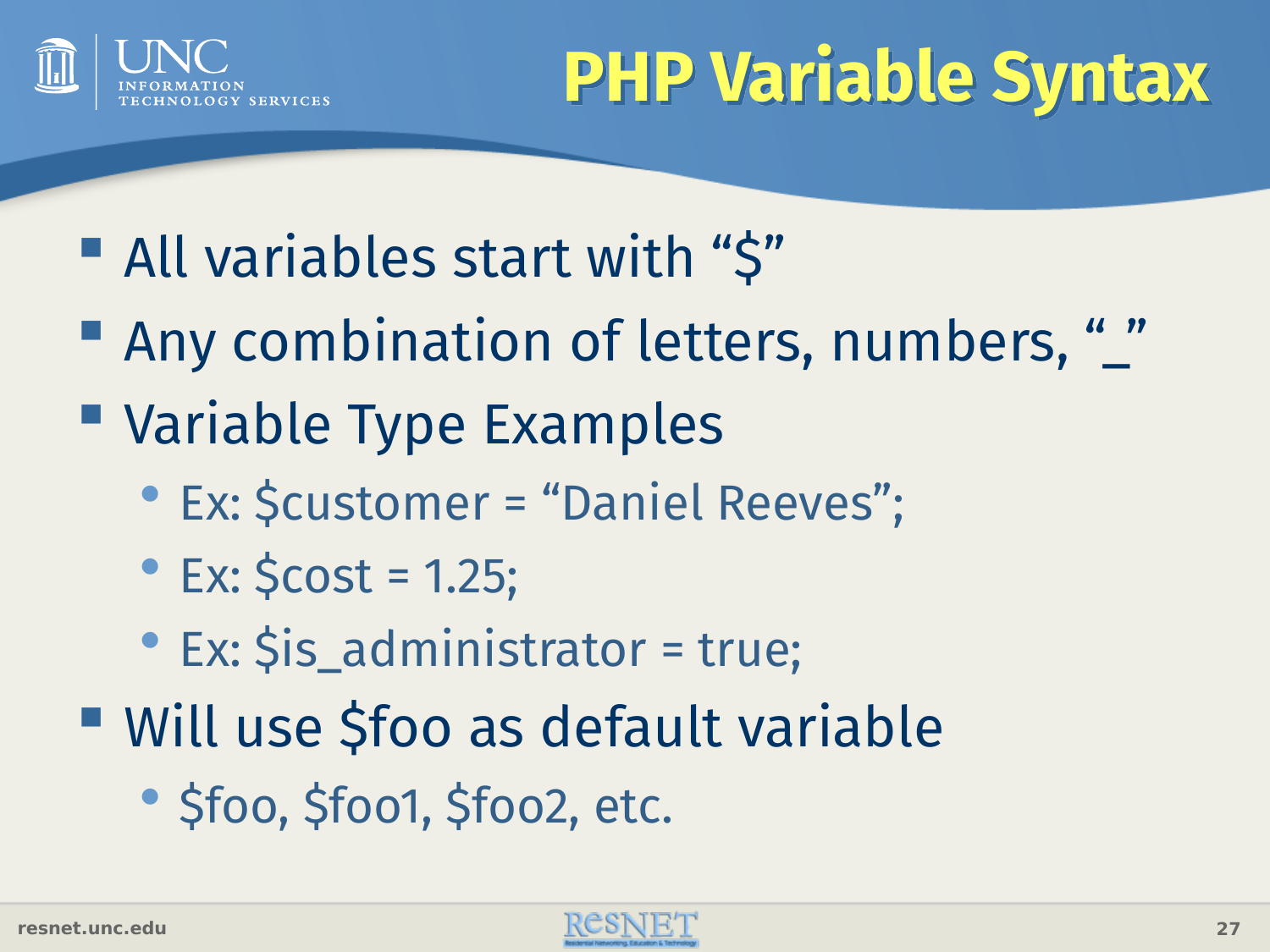

# PHP Variable Syntax
All variables start with “$”
Any combination of letters, numbers, “_”
Variable Type Examples
Ex: $customer = “Daniel Reeves”;
Ex: $cost = 1.25;
Ex: $is_administrator = true;
Will use $foo as default variable
$foo, $foo1, $foo2, etc.